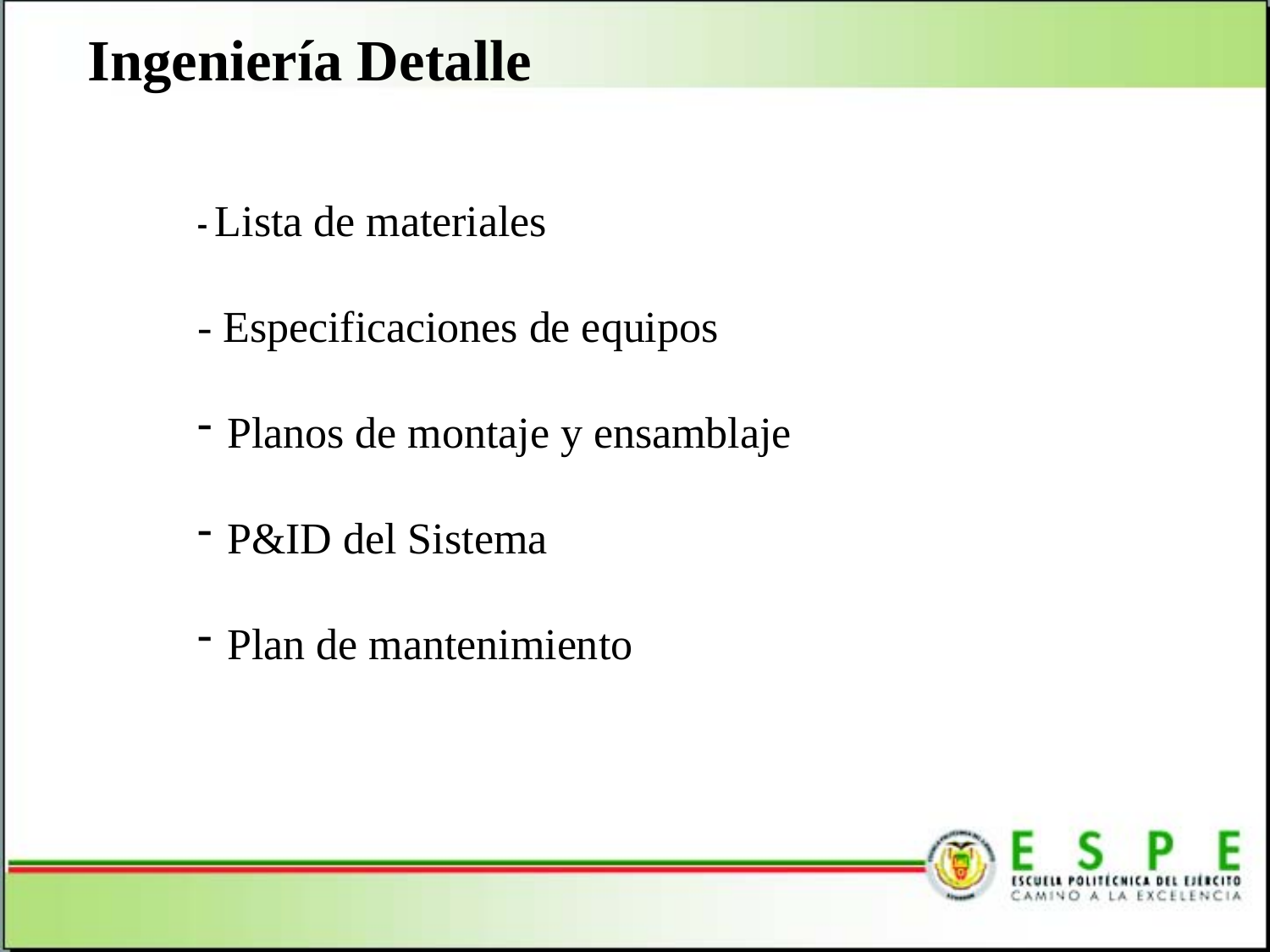

Ingeniería Detalle
- Lista de materiales

- Especificaciones de equipos

Planos de montaje y ensamblaje

P&ID del Sistema

Plan de mantenimiento